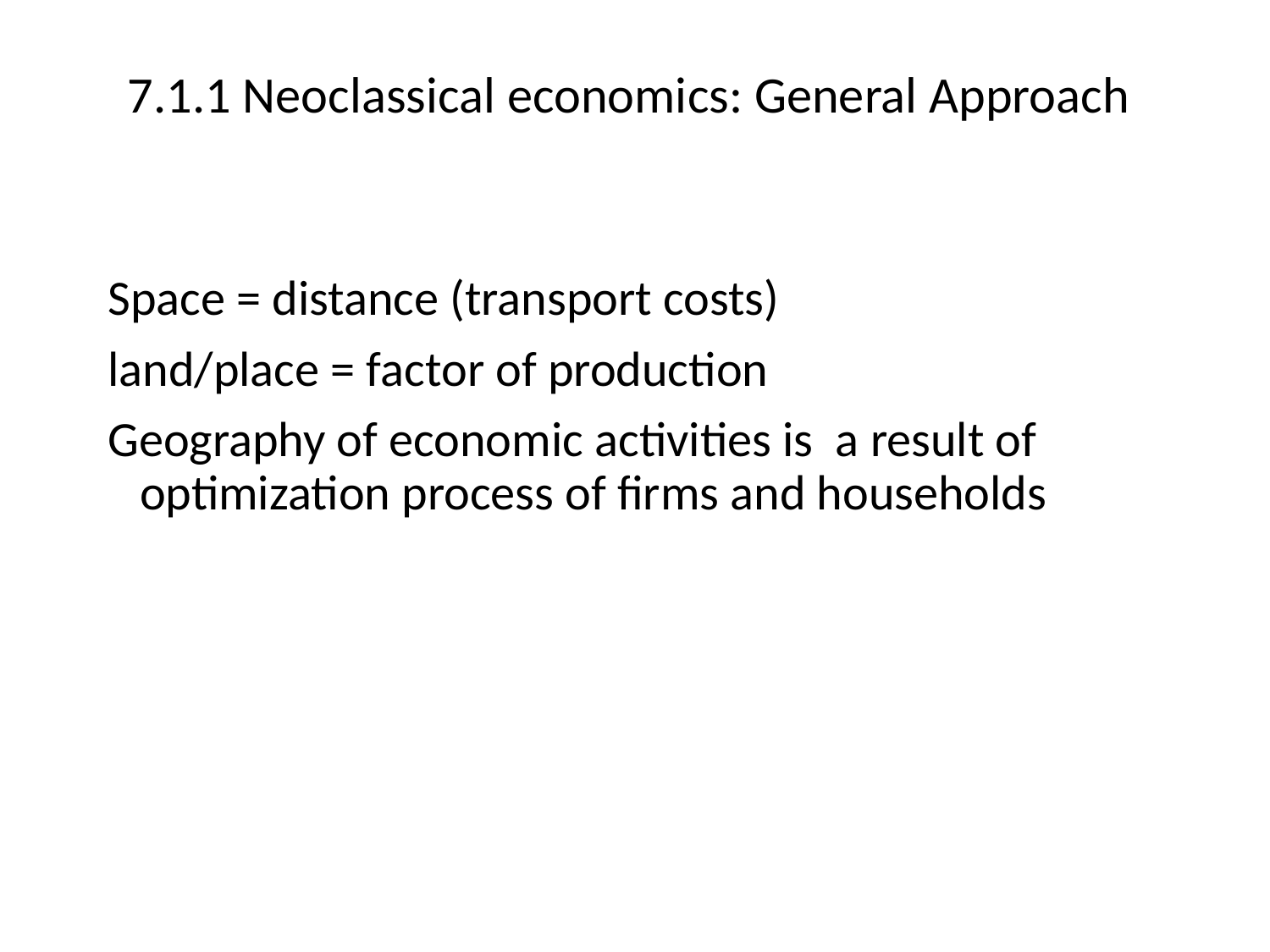

# 7.1.1 Neoclassical economics: General Approach
Space = distance (transport costs)
land/place = factor of production
Geography of economic activities is  a result of optimization process of firms and households